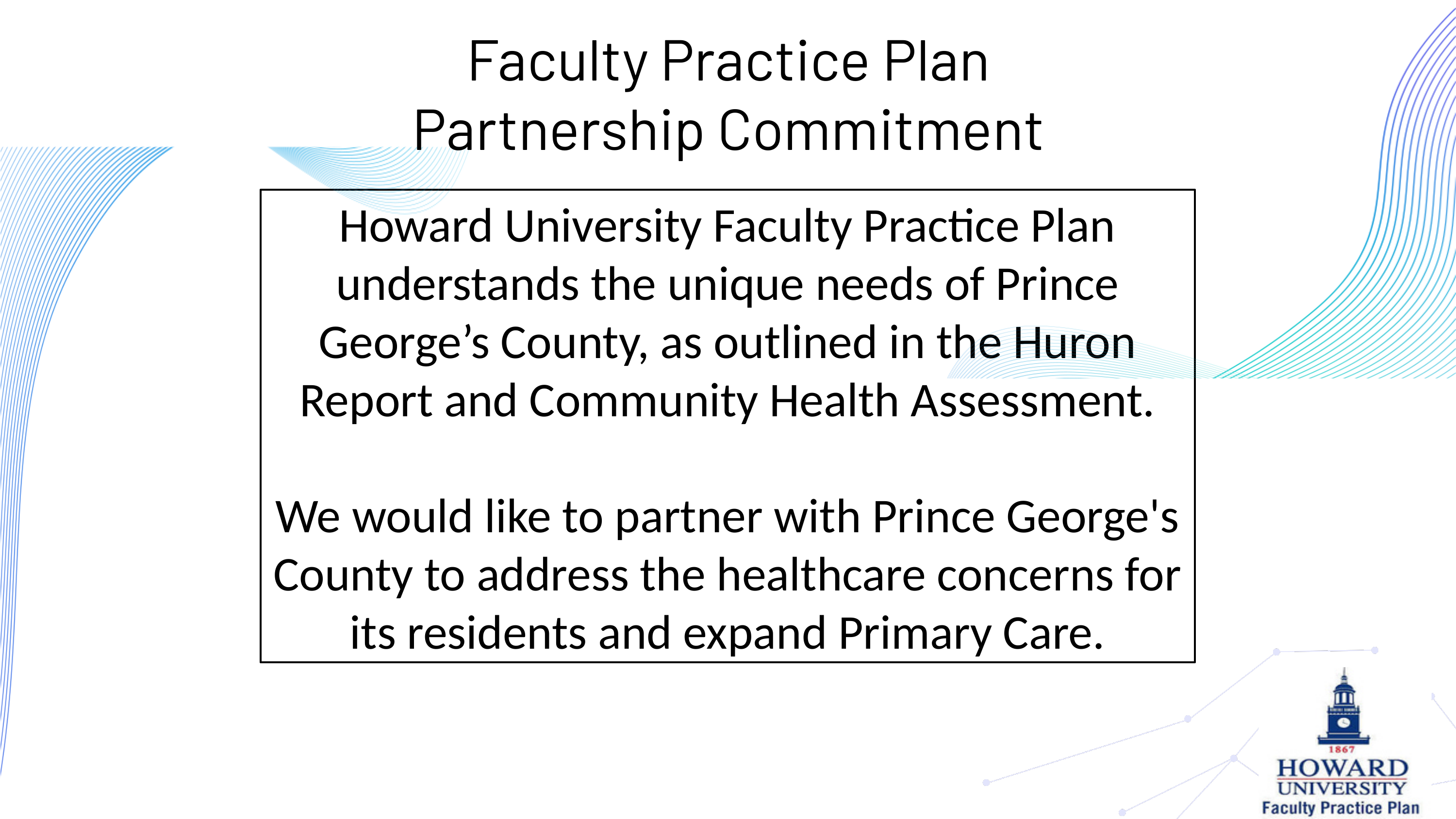

Faculty Practice Plan Partnership Commitment
Howard University Faculty Practice Plan understands the unique needs of Prince George’s County, as outlined in the Huron Report and Community Health Assessment.

We would like to partner with Prince George's County to address the healthcare concerns for its residents and expand Primary Care.